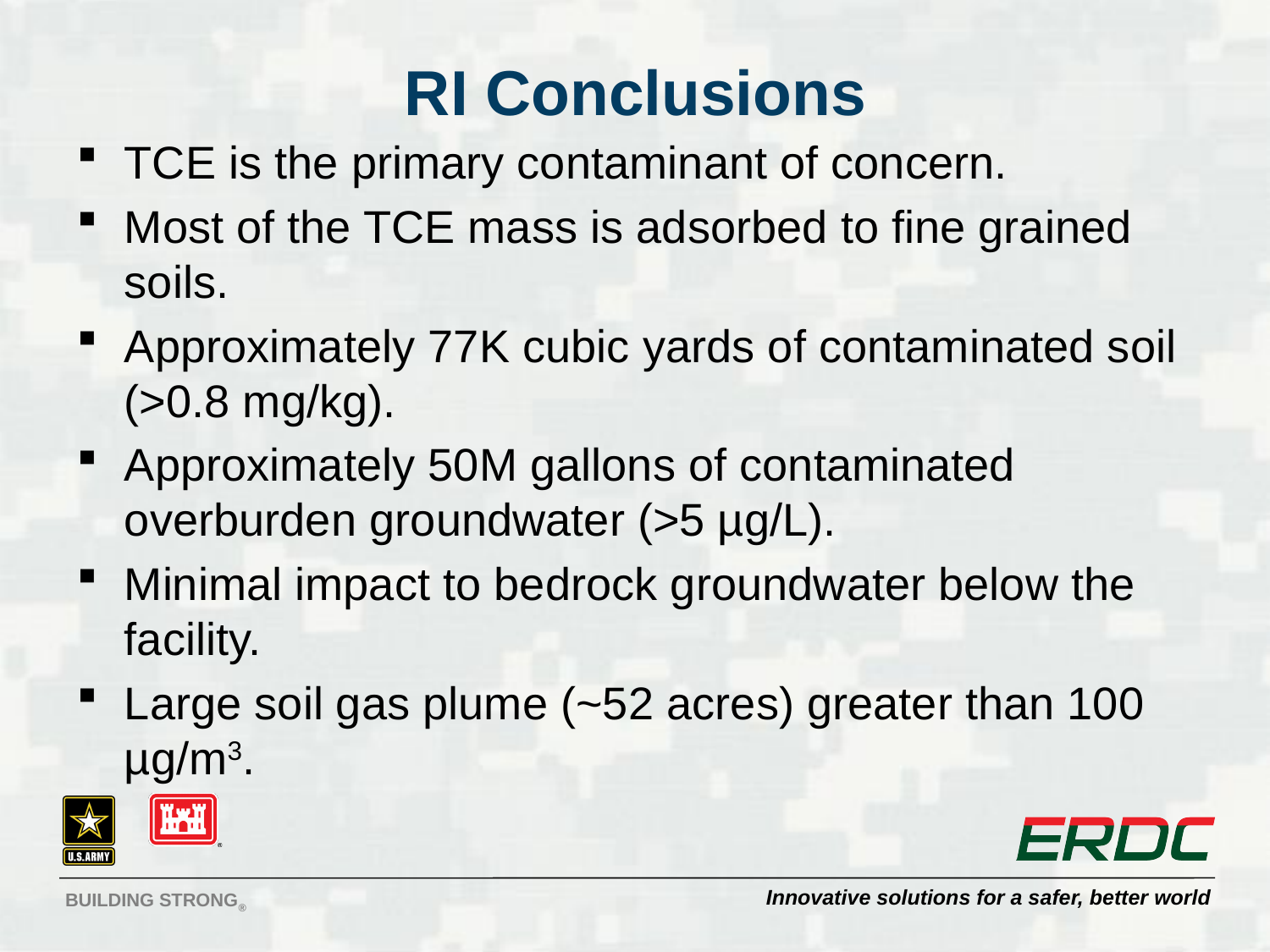

# RI Conclusions
TCE is the primary contaminant of concern.
Most of the TCE mass is adsorbed to fine grained soils.
Approximately 77K cubic yards of contaminated soil (>0.8 mg/kg).
Approximately 50M gallons of contaminated overburden groundwater (>5 µg/L).
Minimal impact to bedrock groundwater below the facility.
Large soil gas plume (~52 acres) greater than 100 µg/m3.